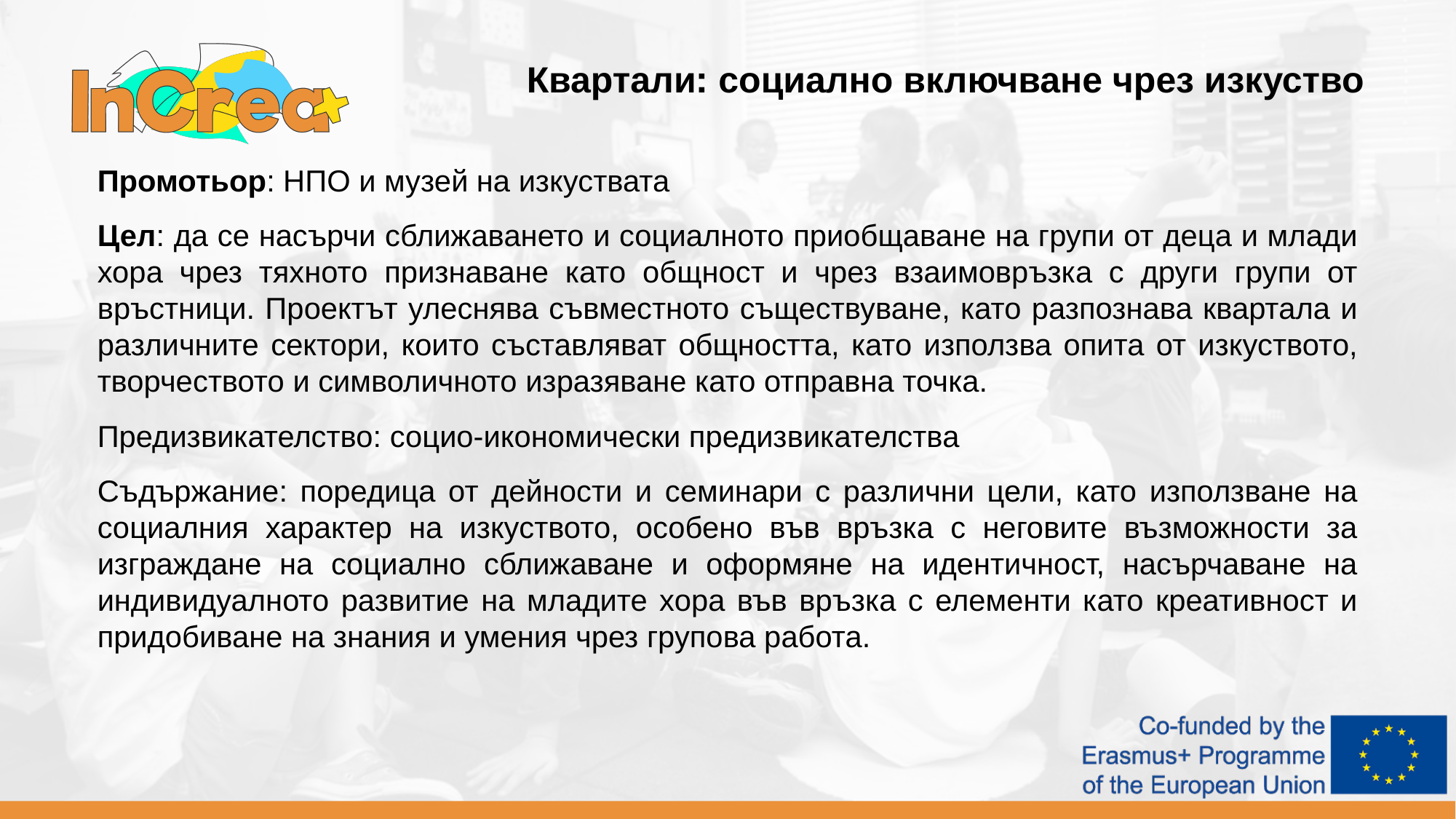

Квартали: социално включване чрез изкуство
Промотьор: НПО и музей на изкуствата
Цел: да се насърчи сближаването и социалното приобщаване на групи от деца и млади хора чрез тяхното признаване като общност и чрез взаимовръзка с други групи от връстници. Проектът улеснява съвместното съществуване, като разпознава квартала и различните сектори, които съставляват общността, като използва опита от изкуството, творчеството и символичното изразяване като отправна точка.
Предизвикателство: социо-икономически предизвикателства
Съдържание: поредица от дейности и семинари с различни цели, като използване на социалния характер на изкуството, особено във връзка с неговите възможности за изграждане на социално сближаване и оформяне на идентичност, насърчаване на индивидуалното развитие на младите хора във връзка с елементи като креативност и придобиване на знания и умения чрез групова работа.